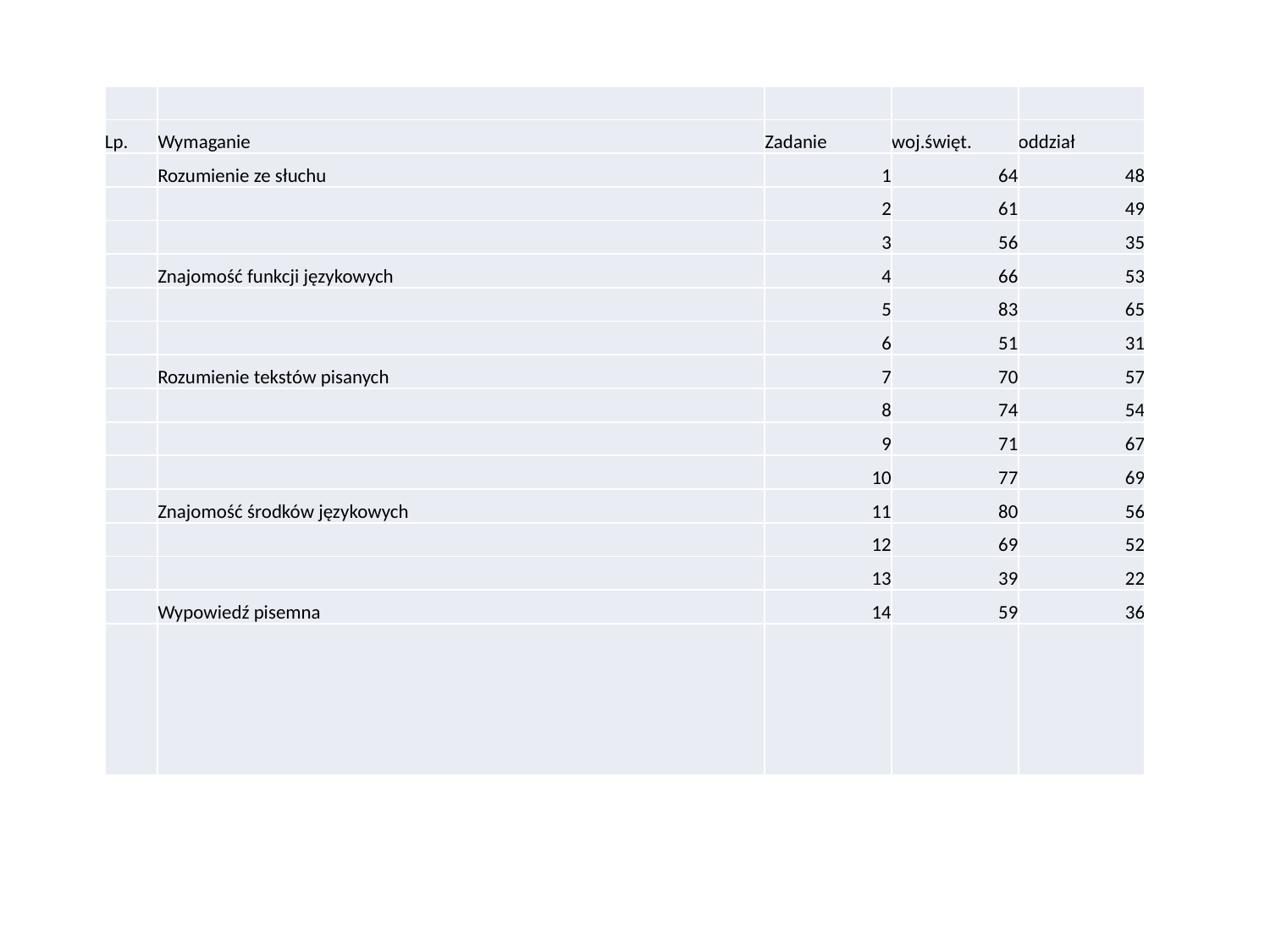

|  |  |  |  |  |
| --- | --- | --- | --- | --- |
| Lp. | Wymaganie | Zadanie | woj.święt. | oddział |
|  | Rozumienie ze słuchu | 1 | 64 | 48 |
|  |  | 2 | 61 | 49 |
|  |  | 3 | 56 | 35 |
|  | Znajomość funkcji językowych | 4 | 66 | 53 |
|  |  | 5 | 83 | 65 |
|  |  | 6 | 51 | 31 |
|  | Rozumienie tekstów pisanych | 7 | 70 | 57 |
|  |  | 8 | 74 | 54 |
|  |  | 9 | 71 | 67 |
|  |  | 10 | 77 | 69 |
|  | Znajomość środków językowych | 11 | 80 | 56 |
|  |  | 12 | 69 | 52 |
|  |  | 13 | 39 | 22 |
|  | Wypowiedź pisemna | 14 | 59 | 36 |
|  |  |  |  |  |